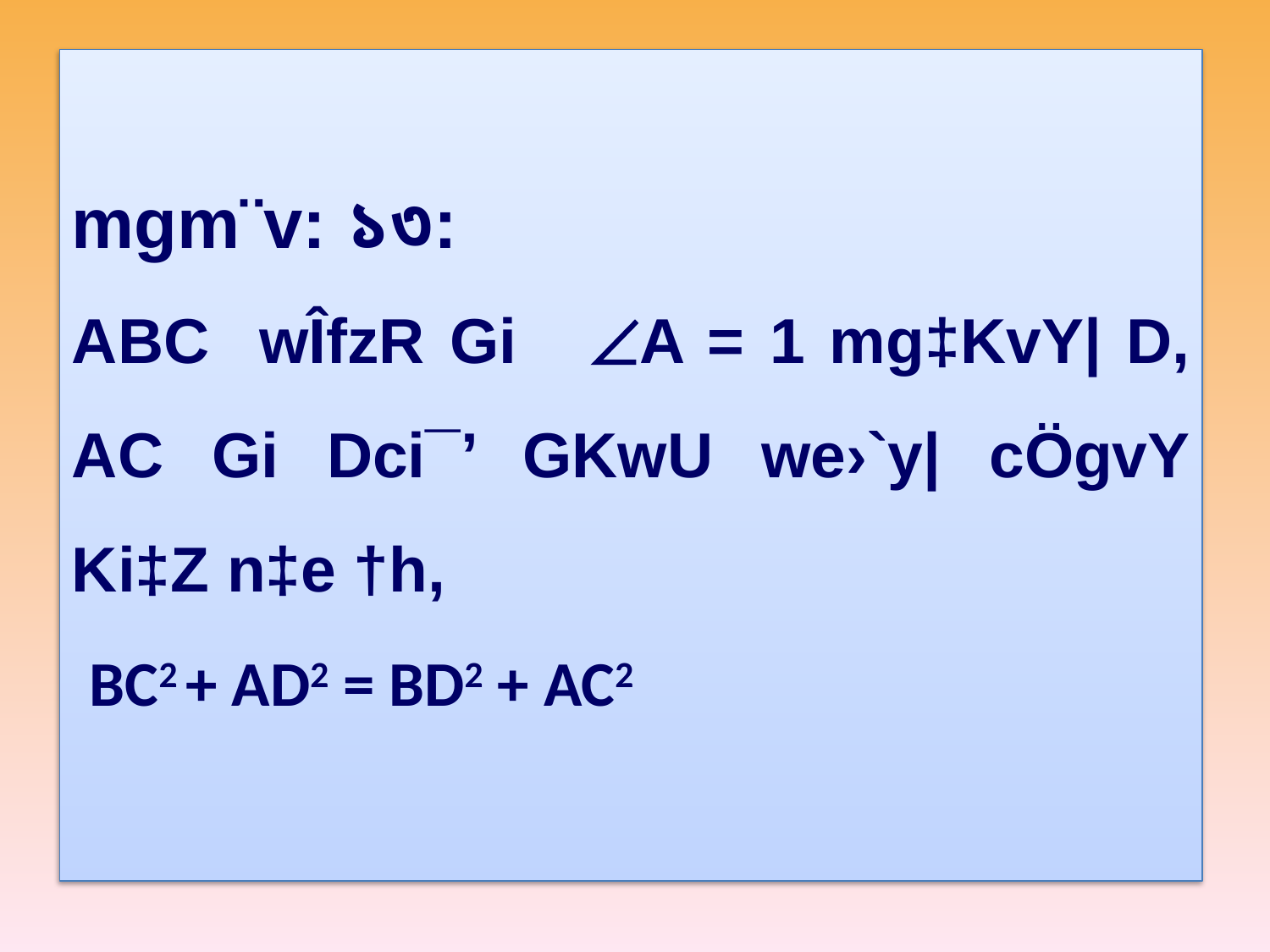

mgm¨v: ১৩:
ABC  wÎfzR Gi   ∠A = 1 mg‡KvY| D, AC Gi Dci¯’ GKwU we›`y| cÖgvY Ki‡Z n‡e †h,
 BC2 + AD2 = BD2 + AC2